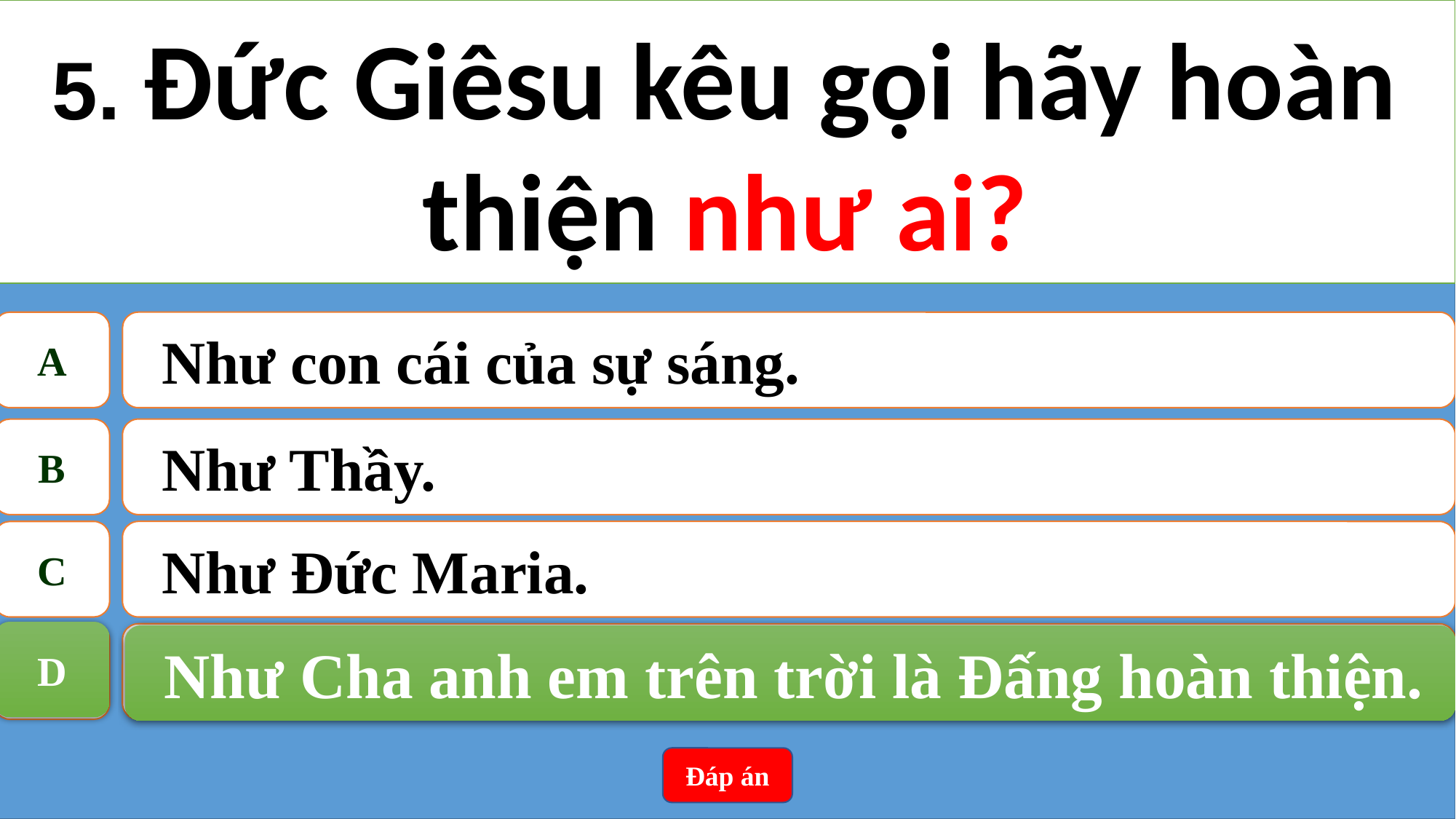

5. Đức Giêsu kêu gọi hãy hoàn thiện như ai?
A
Như con cái của sự sáng.
B
Như Thầy.
C
Như Đức Maria.
D
Như Cha anh em trên trời là Đấng hoàn thiện.
D
Như Cha anh em trên trời là Đấng hoàn thiện.
Đáp án